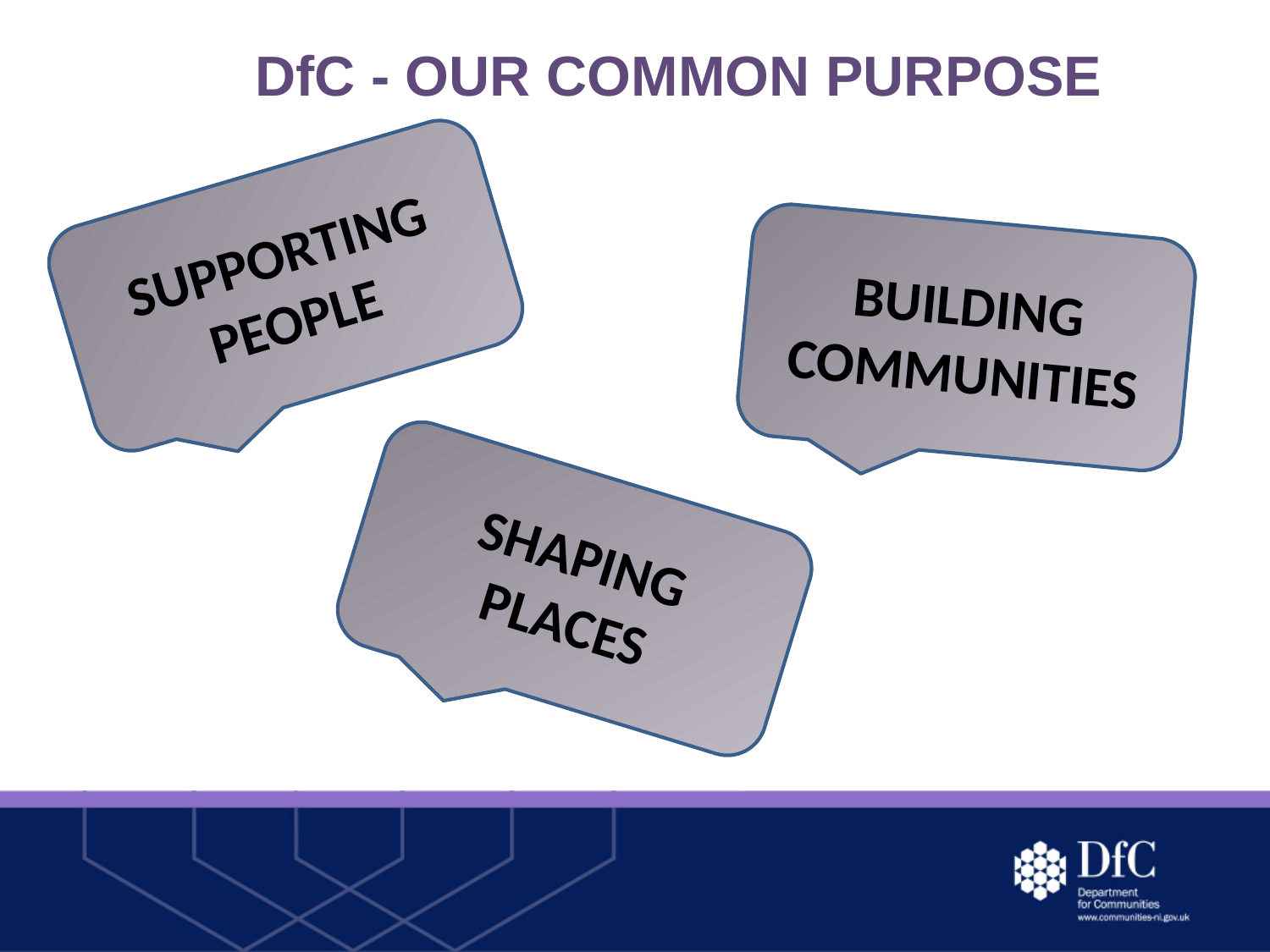

# DfC - OUR COMMON PURPOSE

SUPPORTING
PEOPLE
BUILDING COMMUNITIES
SHAPING PLACES